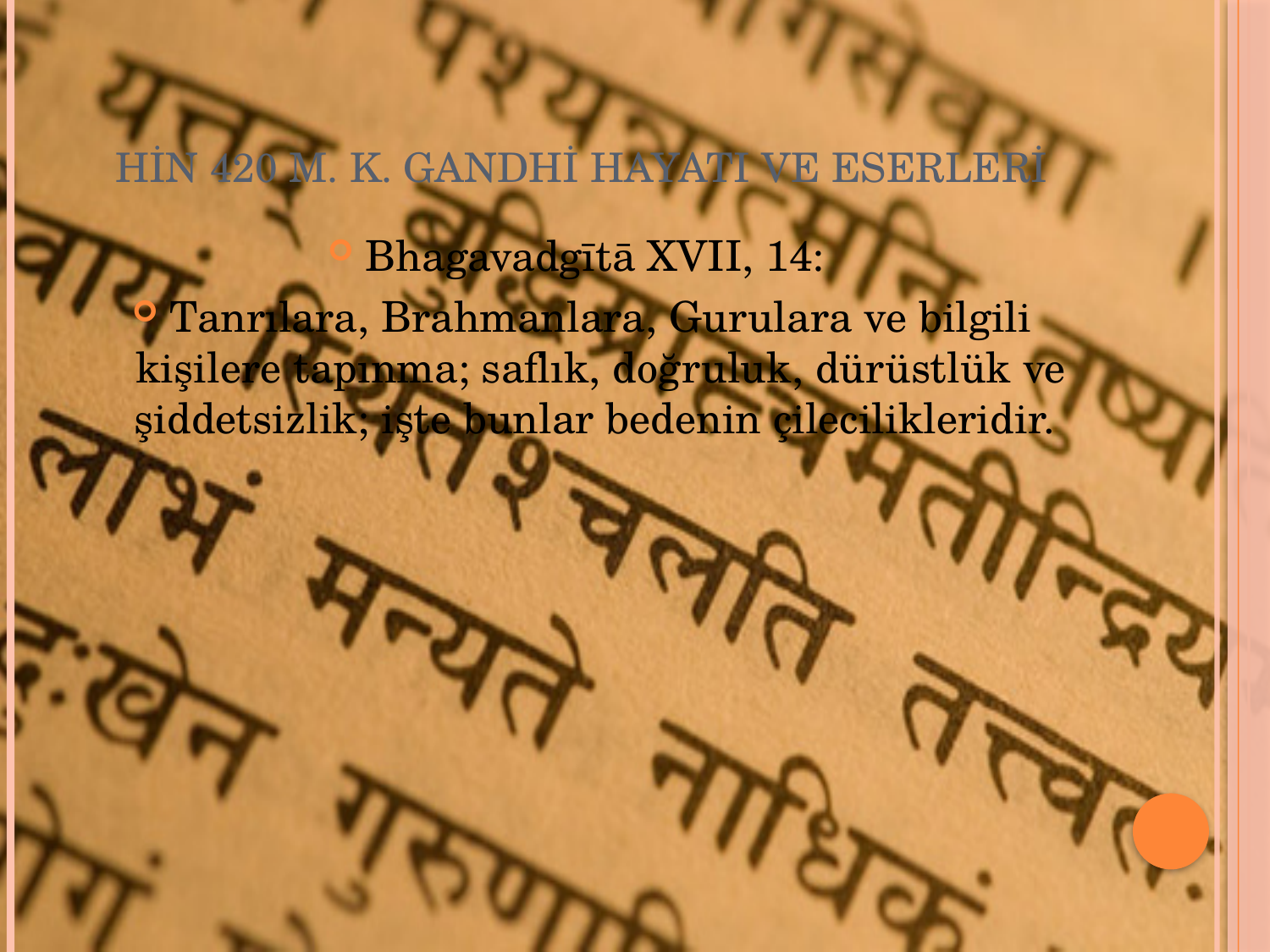

# HİN 420 M. K. GANDHİ HAYATI VE ESERLERİ
Bhagavadgītā XVII, 14:
Tanrılara, Brahmanlara, Gurulara ve bilgili kişilere tapınma; saflık, doğruluk, dürüstlük ve şiddetsizlik; işte bunlar bedenin çilecilikleridir.